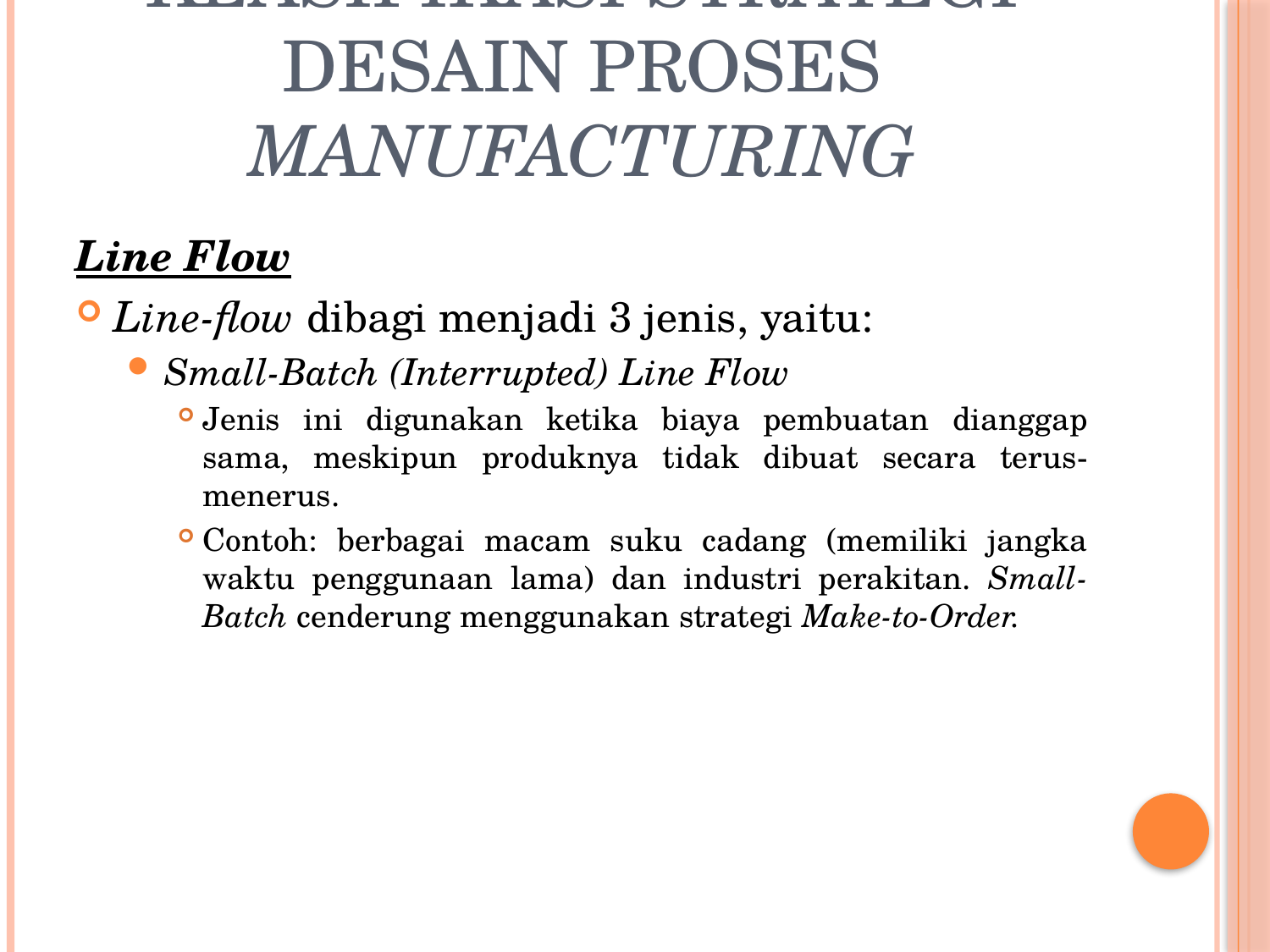

# klasifikasi Strategi desain proses manufacturing
Line Flow
Line-flow dibagi menjadi 3 jenis, yaitu:
Small-Batch (Interrupted) Line Flow
Jenis ini digunakan ketika biaya pembuatan dianggap sama, meskipun produknya tidak dibuat secara terus-menerus.
Contoh: berbagai macam suku cadang (memiliki jangka waktu penggunaan lama) dan industri perakitan. Small-Batch cenderung menggunakan strategi Make-to-Order.